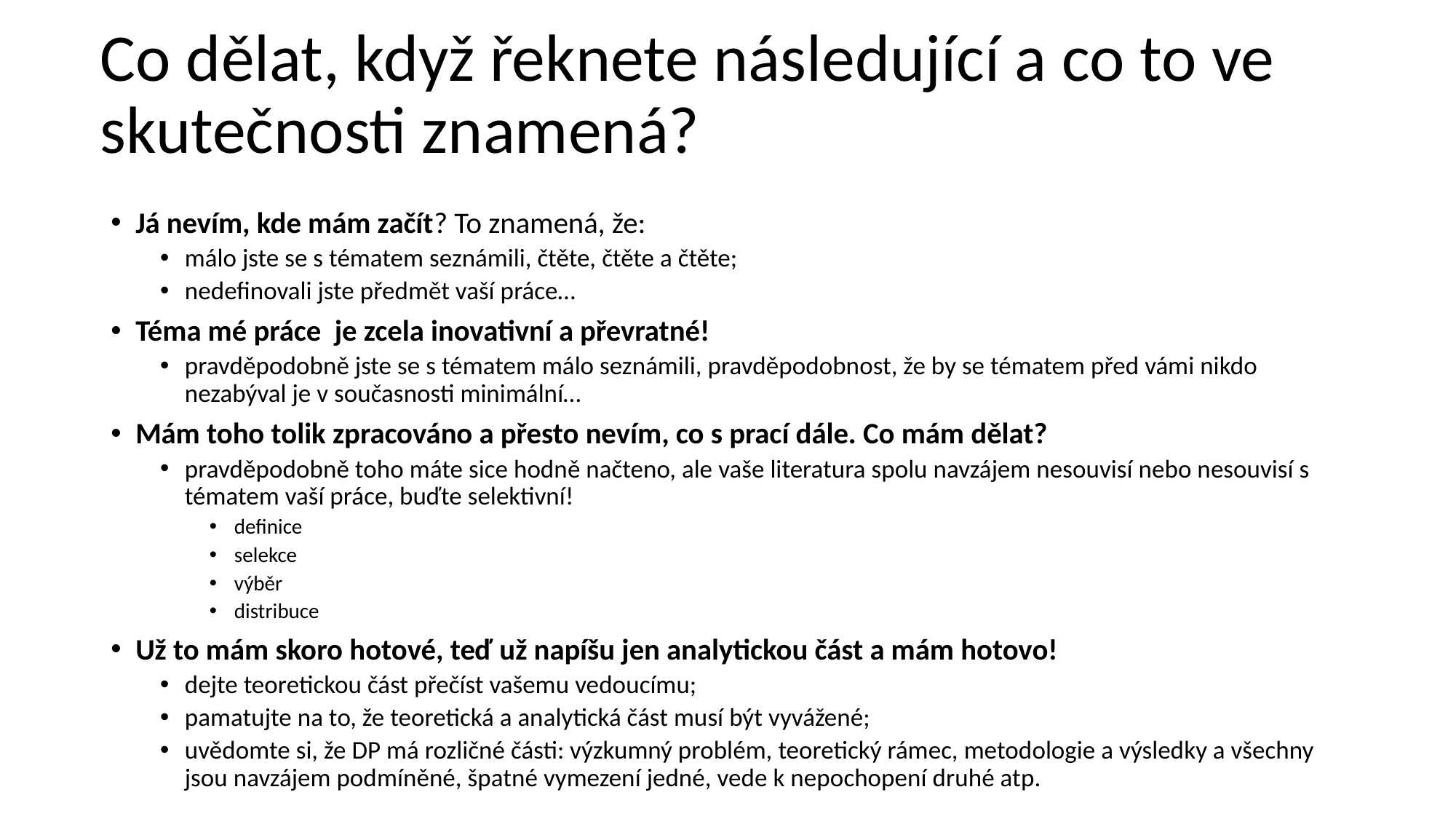

# Co dělat, když řeknete následující a co to ve skutečnosti znamená?
Já nevím, kde mám začít? To znamená, že:
málo jste se s tématem seznámili, čtěte, čtěte a čtěte;
nedefinovali jste předmět vaší práce…
Téma mé práce  je zcela inovativní a převratné!
pravděpodobně jste se s tématem málo seznámili, pravděpodobnost, že by se tématem před vámi nikdo nezabýval je v současnosti minimální…
Mám toho tolik zpracováno a přesto nevím, co s prací dále. Co mám dělat?
pravděpodobně toho máte sice hodně načteno, ale vaše literatura spolu navzájem nesouvisí nebo nesouvisí s tématem vaší práce, buďte selektivní!
definice
selekce
výběr
distribuce
Už to mám skoro hotové, teď už napíšu jen analytickou část a mám hotovo!
dejte teoretickou část přečíst vašemu vedoucímu;
pamatujte na to, že teoretická a analytická část musí být vyvážené;
uvědomte si, že DP má rozličné části: výzkumný problém, teoretický rámec, metodologie a výsledky a všechny jsou navzájem podmíněné, špatné vymezení jedné, vede k nepochopení druhé atp.